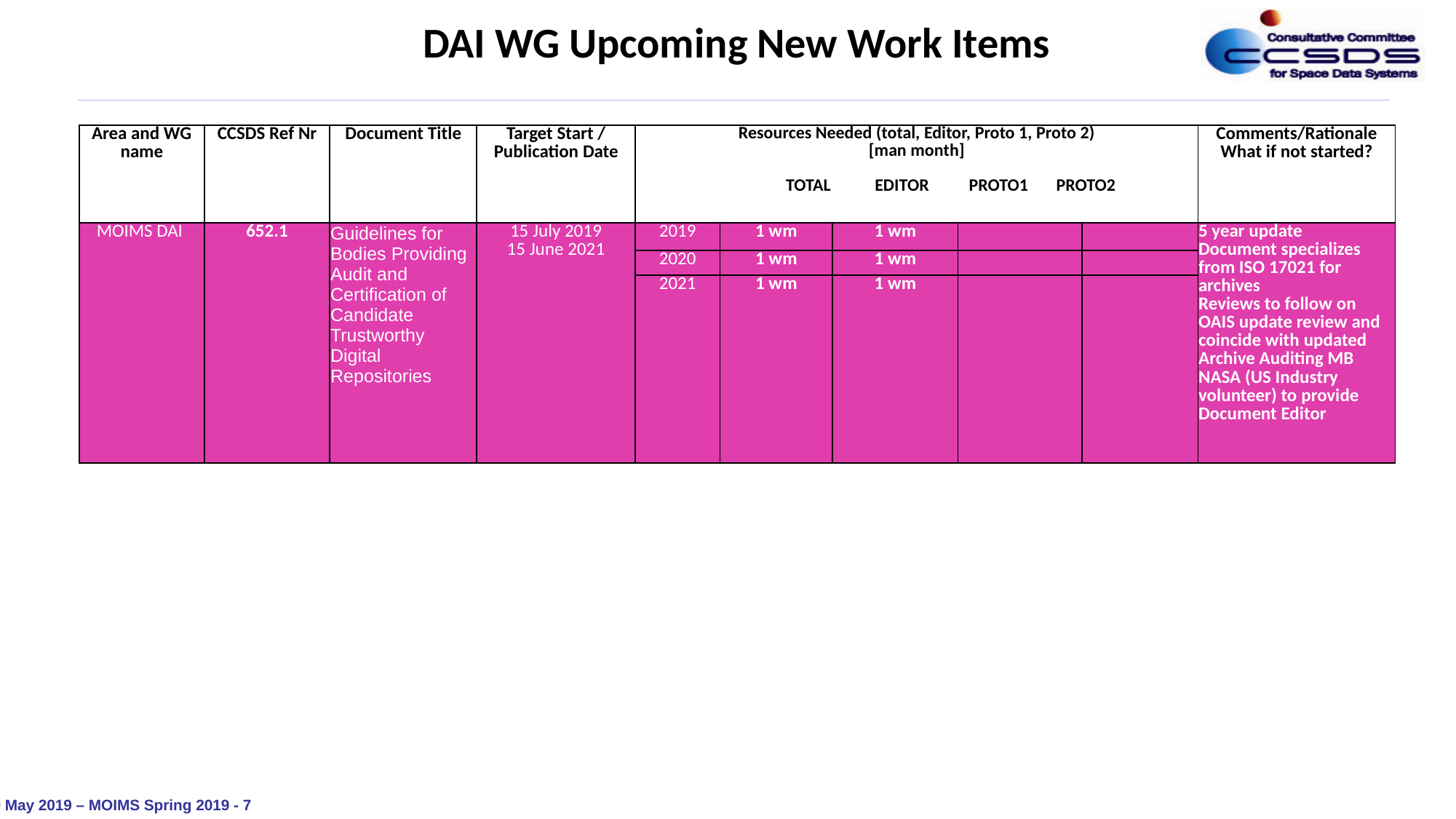

DAI WG Upcoming New Work Items
| Area and WG name | CCSDS Ref Nr | Document Title | Target Start / Publication Date | Resources Needed (total, Editor, Proto 1, Proto 2) [man month] TOTAL EDITOR PROTO1 PROTO2 |  |  |  |  | Comments/Rationale What if not started? |
| --- | --- | --- | --- | --- | --- | --- | --- | --- | --- |
| MOIMS DAI | 652.1 | Guidelines for Bodies Providing Audit and Certification of Candidate Trustworthy Digital Repositories | 15 July 2019 15 June 2021 | 2019 | 1 wm | 1 wm |  |  | 5 year update Document specializes from ISO 17021 for archives Reviews to follow on OAIS update review and coincide with updated Archive Auditing MB NASA (US Industry volunteer) to provide Document Editor |
|  |  |  |  | 2020 | 1 wm | 1 wm |  |  |  |
|  |  |  |  | 2021 | 1 wm | 1 wm |  |  |  |